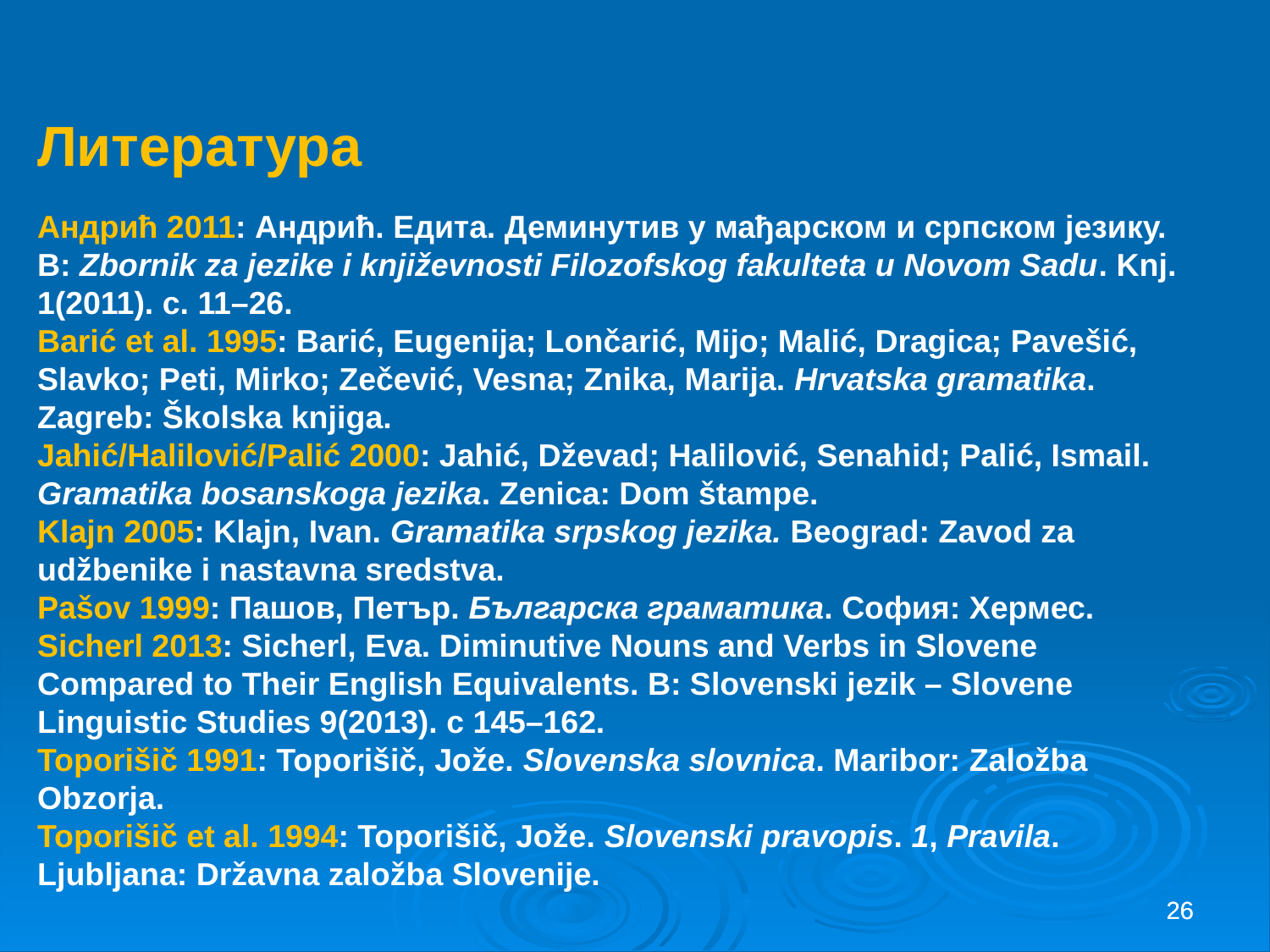

Литература

Андрић 2011: Андрић. Едита. Деминутив у мађарском и српском језику. В: Zbornik za jezike i književnosti Filozofskog fakulteta u Novom Sadu. Knj. 1(2011). с. 11–26.
Barić et al. 1995: Barić, Eugenija; Lončarić, Mijo; Malić, Dragica; Pavešić, Slavko; Peti, Mirko; Zečević, Vesna; Znika, Marija. Hrvatska gramatika. Zagreb: Školska knjiga.
Jahić/Halilović/Palić 2000: Jahić, Dževad; Halilović, Senahid; Palić, Ismail. Gramatika bosanskoga jezika. Zenica: Dom štampe.
Klajn 2005: Klajn, Ivan. Gramatika srpskog jezika. Beograd: Zavod za udžbenike i nastavna sredstva.
Pašov 1999: Пашов, Петър. Българска граматика. София: Хермес.
Sicherl 2013: Sicherl, Eva. Diminutive Nouns and Verbs in Slovene Compared to Their English Equivalents. В: Slovenski jezik – Slovene Linguistic Studies 9(2013). с 145–162.
Toporišič 1991: Toporišič, Jože. Slovenska slovnica. Maribor: Založba Obzorja.
Toporišič et al. 1994: Toporišič, Jože. Slovenski pravopis. 1, Pravila. Ljubljana: Državna založba Slovenije.

26
26